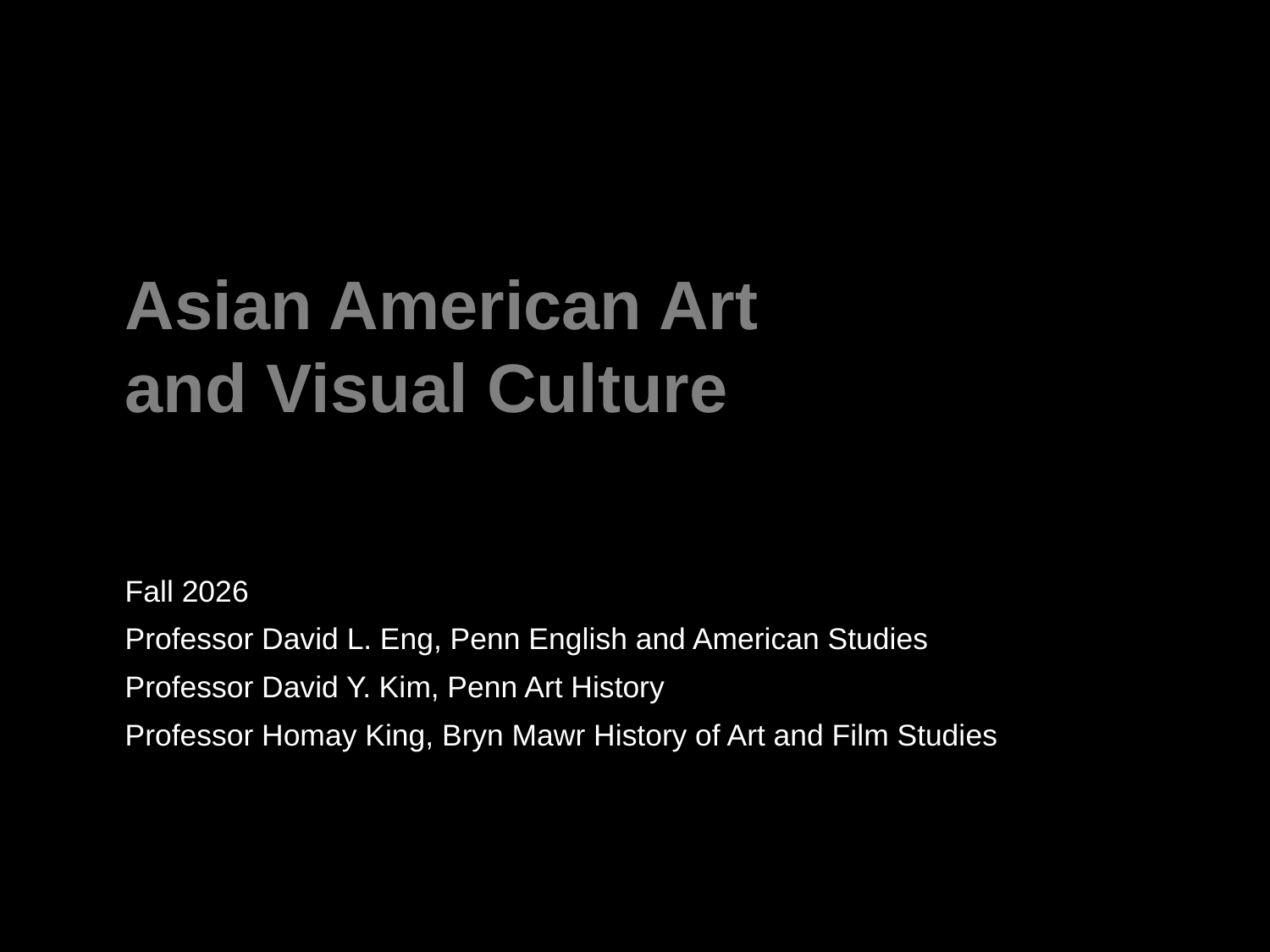

# Asian American Art and Visual Culture

Fall 2026
Professor David L. Eng, Penn English and American Studies
Professor David Y. Kim, Penn Art History
Professor Homay King, Bryn Mawr History of Art and Film Studies